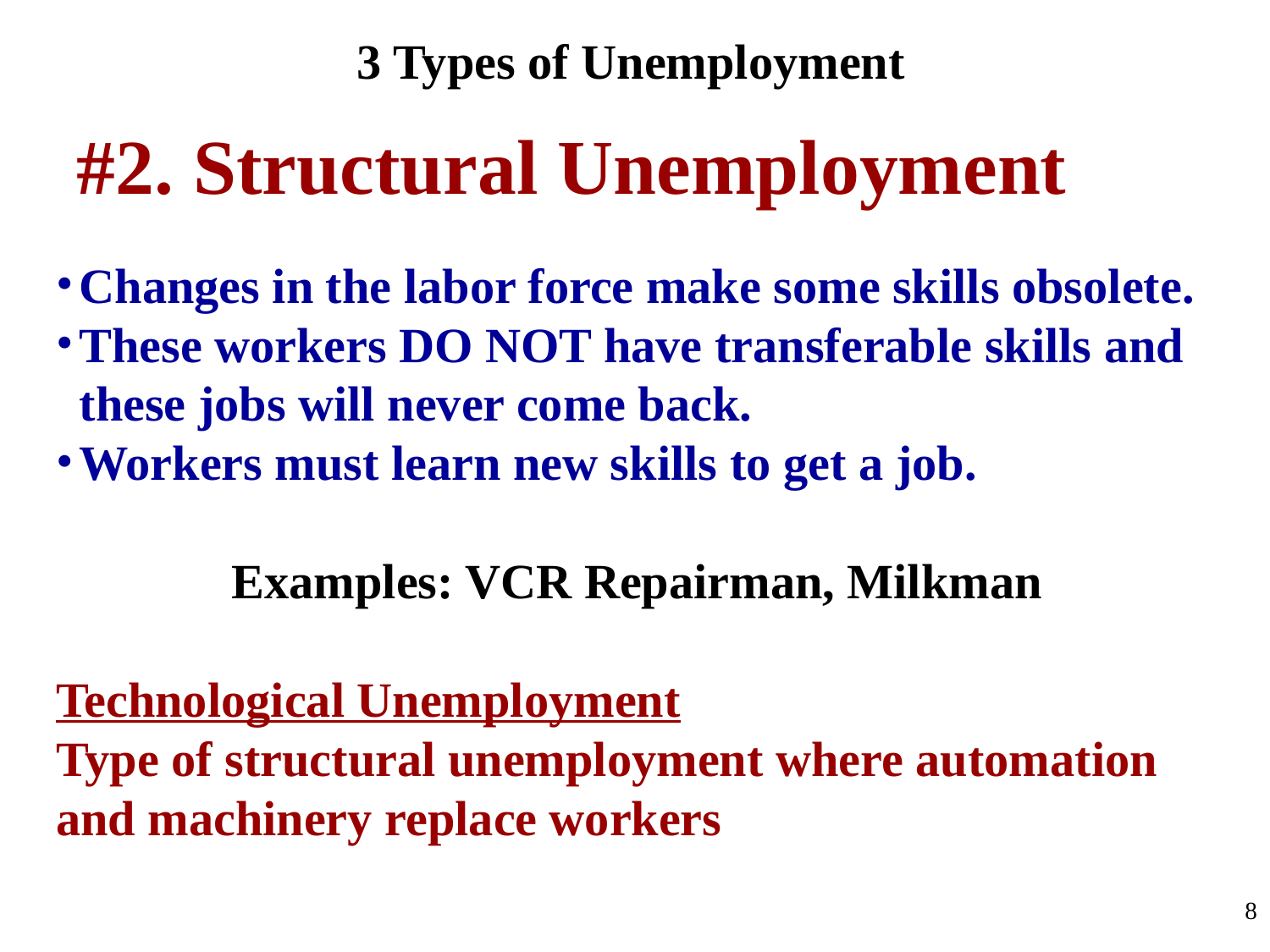

3 Types of Unemployment
#2. Structural Unemployment
Changes in the labor force make some skills obsolete.
These workers DO NOT have transferable skills and these jobs will never come back.
Workers must learn new skills to get a job.

Examples: VCR Repairman, Milkman

Technological Unemployment
Type of structural unemployment where automation and machinery replace workers
8